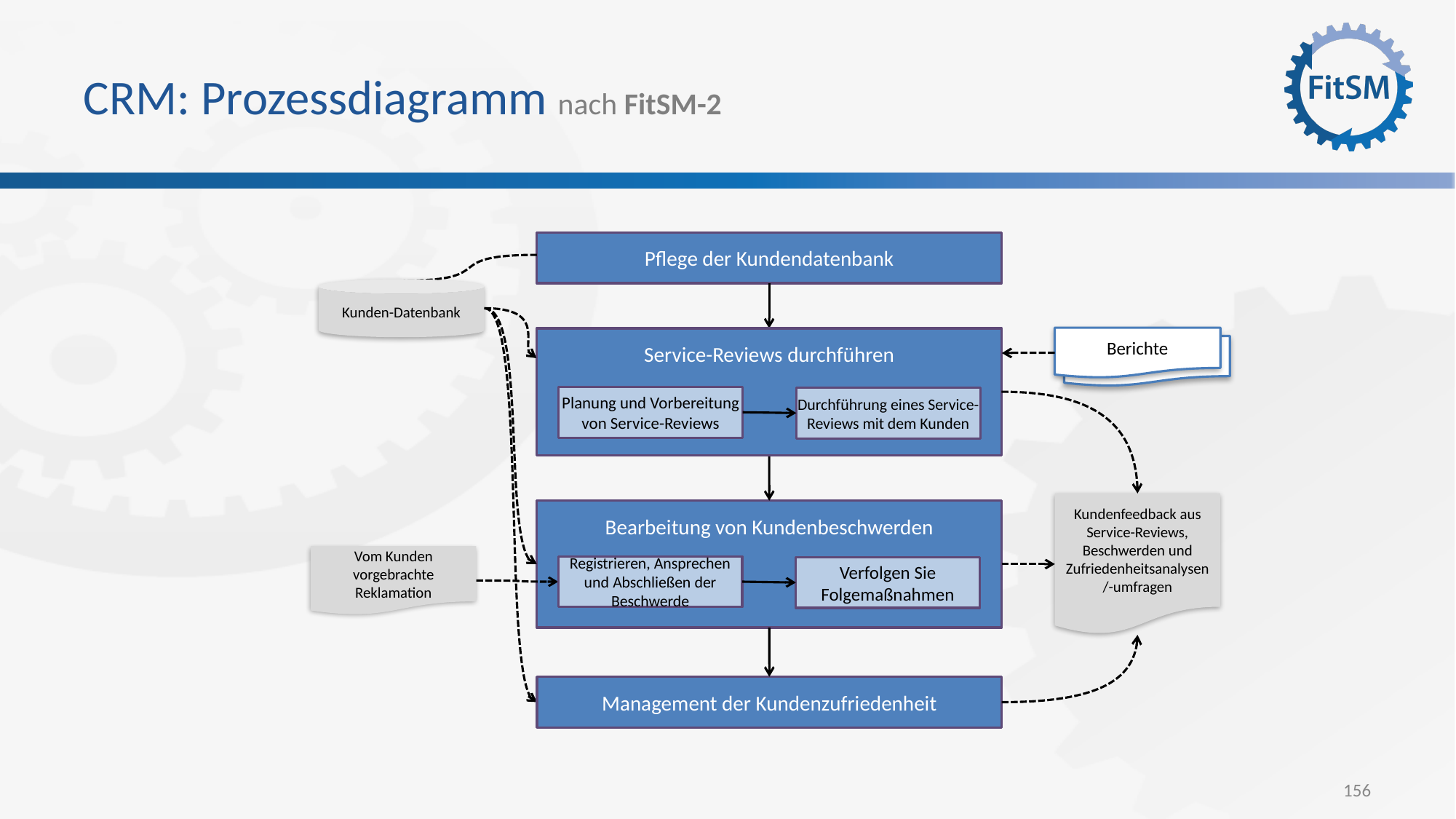

# CRM: Prozessdiagramm nach FitSM-2
Pflege der Kundendatenbank
Kunden-Datenbank
Berichte

Service-Reviews durchführen

Planung und Vorbereitung von Service-Reviews
Durchführung eines Service-Reviews mit dem Kunden
Kundenfeedback aus Service-Reviews, Beschwerden und Zufriedenheitsanalysen/-umfragen

Bearbeitung von Kundenbeschwerden
Vom Kunden vorgebrachte Reklamation
Registrieren, Ansprechen und Abschließen der Beschwerde
Verfolgen Sie Folgemaßnahmen
Management der Kundenzufriedenheit
156